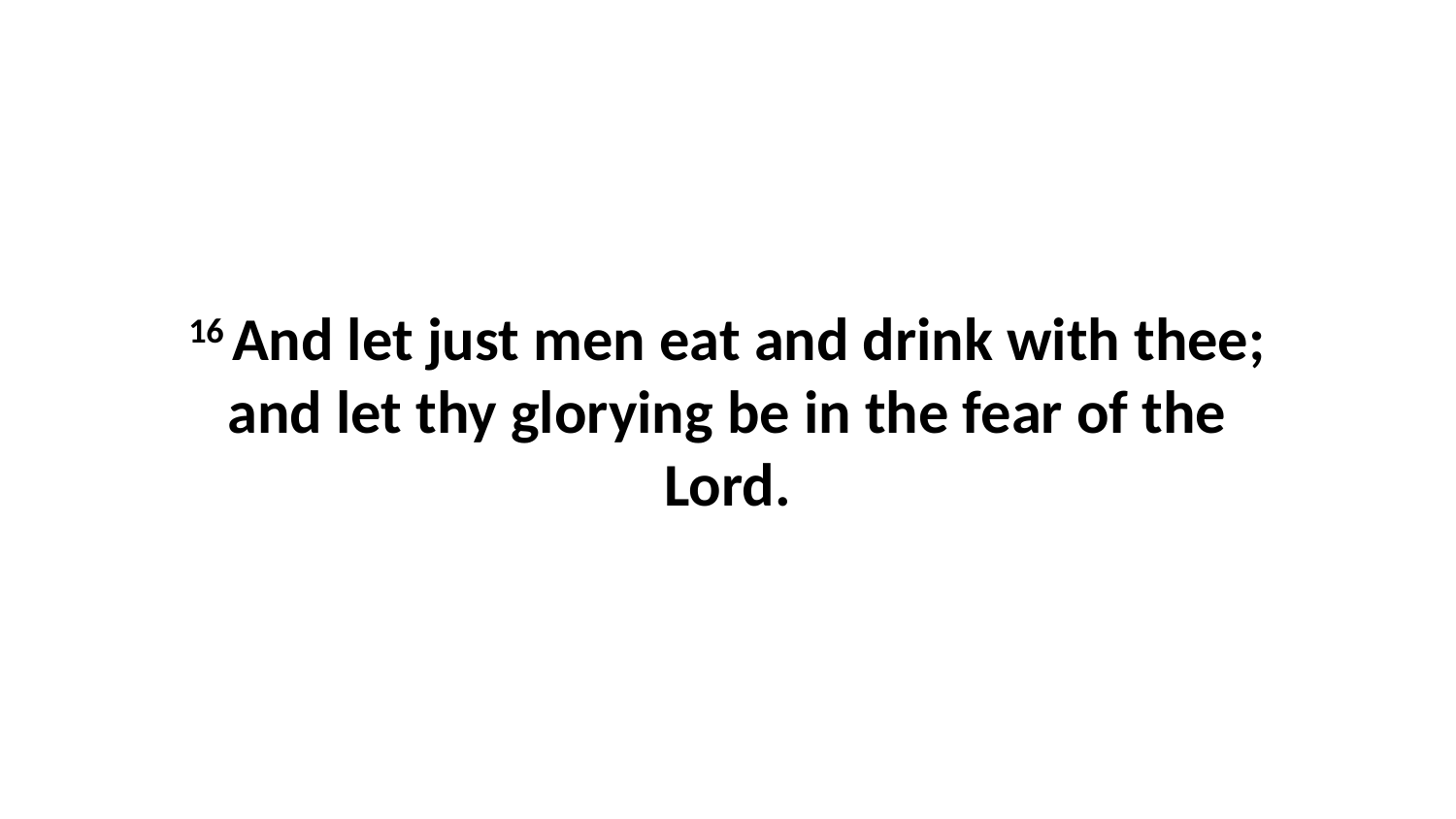

16 And let just men eat and drink with thee; and let thy glorying be in the fear of the Lord.